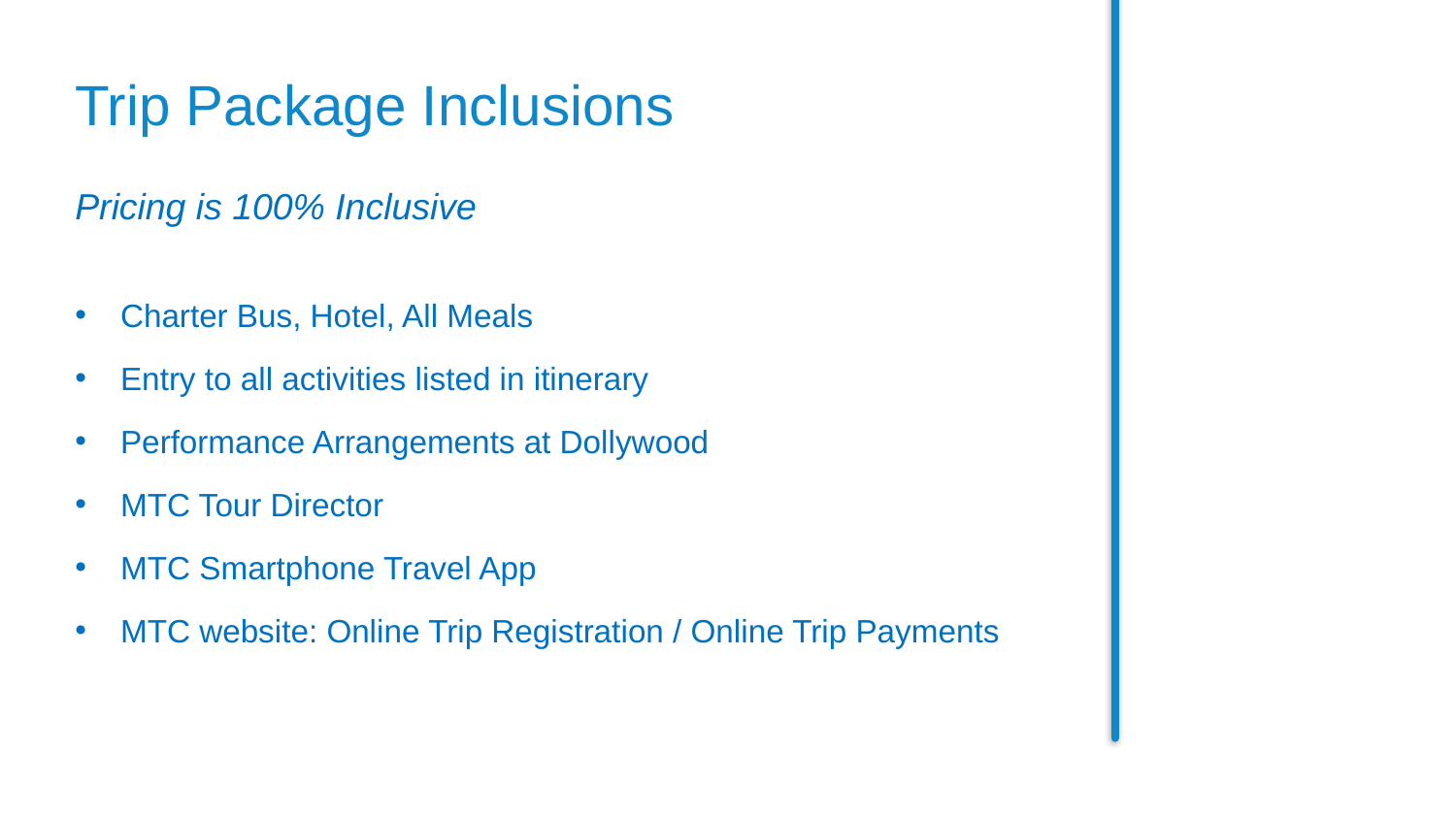

Trip Package Inclusions
Pricing is 100% Inclusive
Charter Bus, Hotel, All Meals
Entry to all activities listed in itinerary
Performance Arrangements at Dollywood
MTC Tour Director
MTC Smartphone Travel App
MTC website: Online Trip Registration / Online Trip Payments